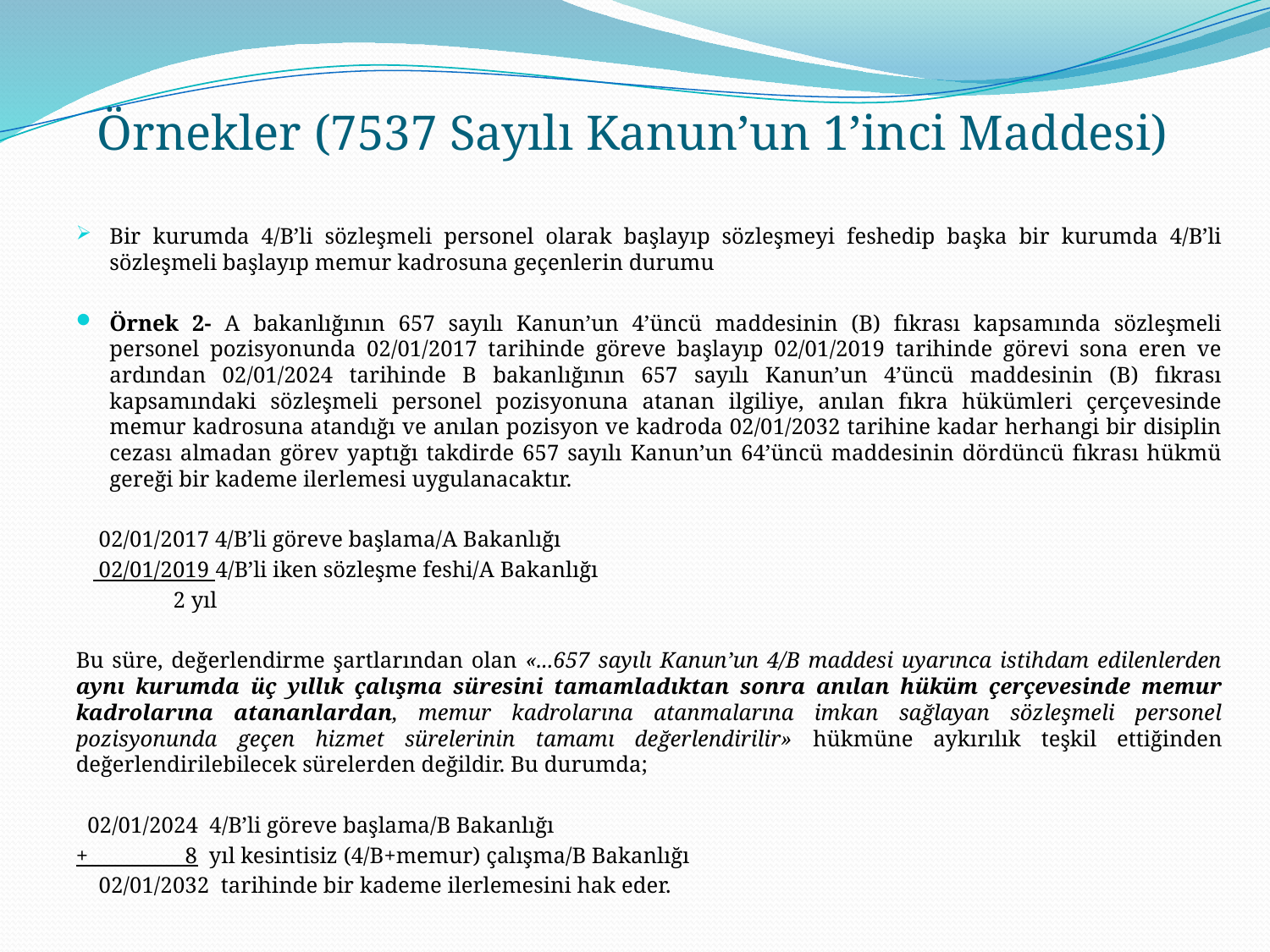

# Örnekler (7537 Sayılı Kanun’un 1’inci Maddesi)

Bir kurumda 4/B’li sözleşmeli personel olarak başlayıp sözleşmeyi feshedip başka bir kurumda 4/B’li sözleşmeli başlayıp memur kadrosuna geçenlerin durumu

Örnek 2- A bakanlığının 657 sayılı Kanun’un 4’üncü maddesinin (B) fıkrası kapsamında sözleşmeli personel pozisyonunda 02/01/2017 tarihinde göreve başlayıp 02/01/2019 tarihinde görevi sona eren ve ardından 02/01/2024 tarihinde B bakanlığının 657 sayılı Kanun’un 4’üncü maddesinin (B) fıkrası kapsamındaki sözleşmeli personel pozisyonuna atanan ilgiliye, anılan fıkra hükümleri çerçevesinde memur kadrosuna atandığı ve anılan pozisyon ve kadroda 02/01/2032 tarihine kadar herhangi bir disiplin cezası almadan görev yaptığı takdirde 657 sayılı Kanun’un 64’üncü maddesinin dördüncü fıkrası hükmü gereği bir kademe ilerlemesi uygulanacaktır.

    02/01/2017 4/B’li göreve başlama/A Bakanlığı
    02/01/2019 4/B’li iken sözleşme feshi/A Bakanlığı
                 2 yıl

Bu süre, değerlendirme şartlarından olan «...657 sayılı Kanun’un 4/B maddesi uyarınca istihdam edilenlerden aynı kurumda üç yıllık çalışma süresini tamamladıktan sonra anılan hüküm çerçevesinde memur kadrolarına atananlardan, memur kadrolarına atanmalarına imkan sağlayan sözleşmeli personel pozisyonunda geçen hizmet sürelerinin tamamı değerlendirilir» hükmüne aykırılık teşkil ettiğinden değerlendirilebilecek sürelerden değildir. Bu durumda;

  02/01/2024  4/B’li göreve başlama/B Bakanlığı
+                 8  yıl kesintisiz (4/B+memur) çalışma/B Bakanlığı
    02/01/2032  tarihinde bir kademe ilerlemesini hak eder.